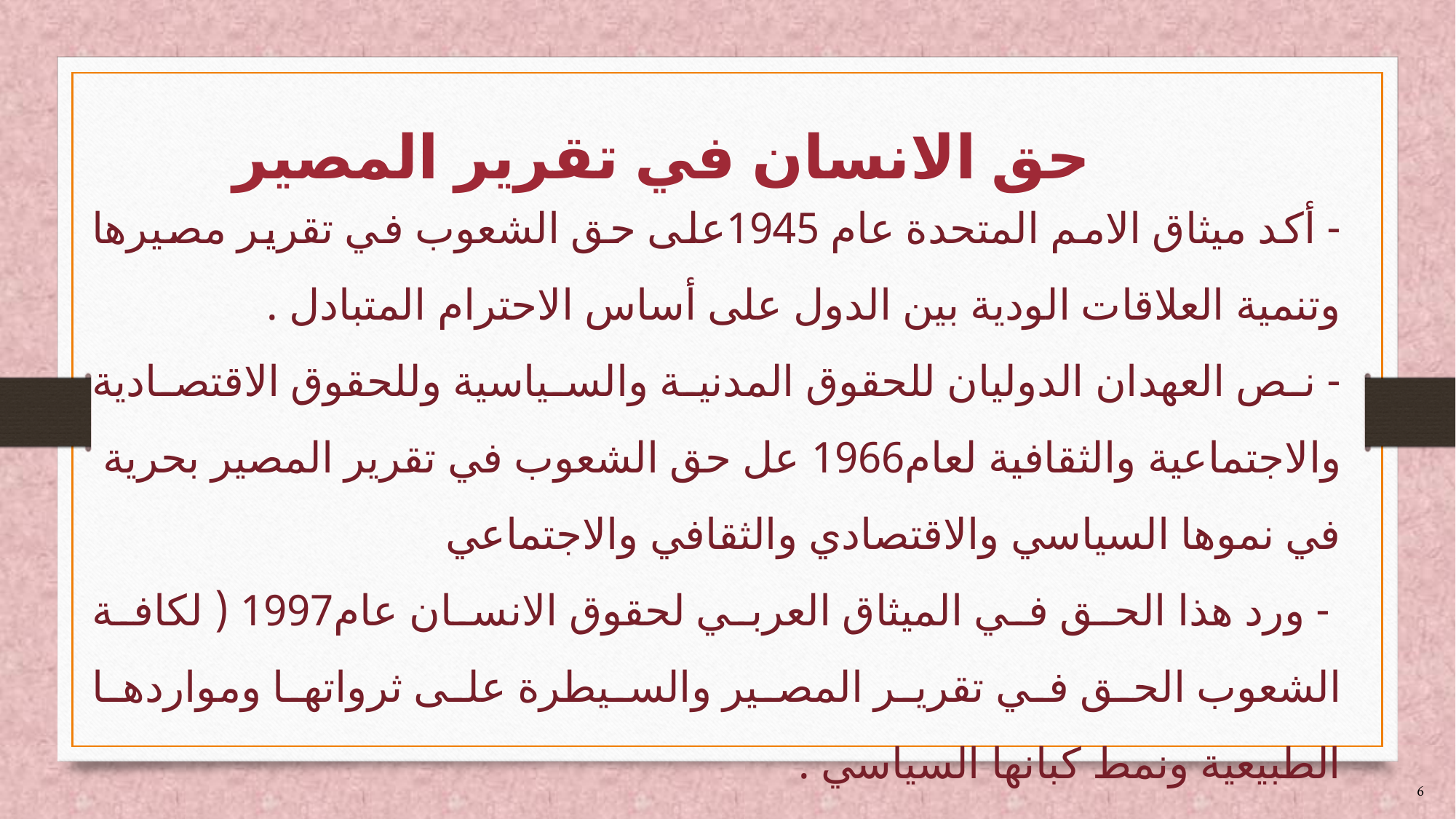

# حق الانسان في تقرير المصير
- أكد ميثاق الامم المتحدة عام 1945على حق الشعوب في تقرير مصيرها وتنمية العلاقات الودية بين الدول على أساس الاحترام المتبادل .
- نص العهدان الدوليان للحقوق المدنية والسياسية وللحقوق الاقتصادية والاجتماعية والثقافية لعام1966 عل حق الشعوب في تقرير المصير بحرية  في نموها السياسي والاقتصادي والثقافي والاجتماعي
 - ورد هذا الحق في الميثاق العربي لحقوق الانسان عام1997 ( لكافة الشعوب الحق في تقرير المصير والسيطرة على ثرواتها ومواردها الطبيعية ونمط كبانها السياسي .
6